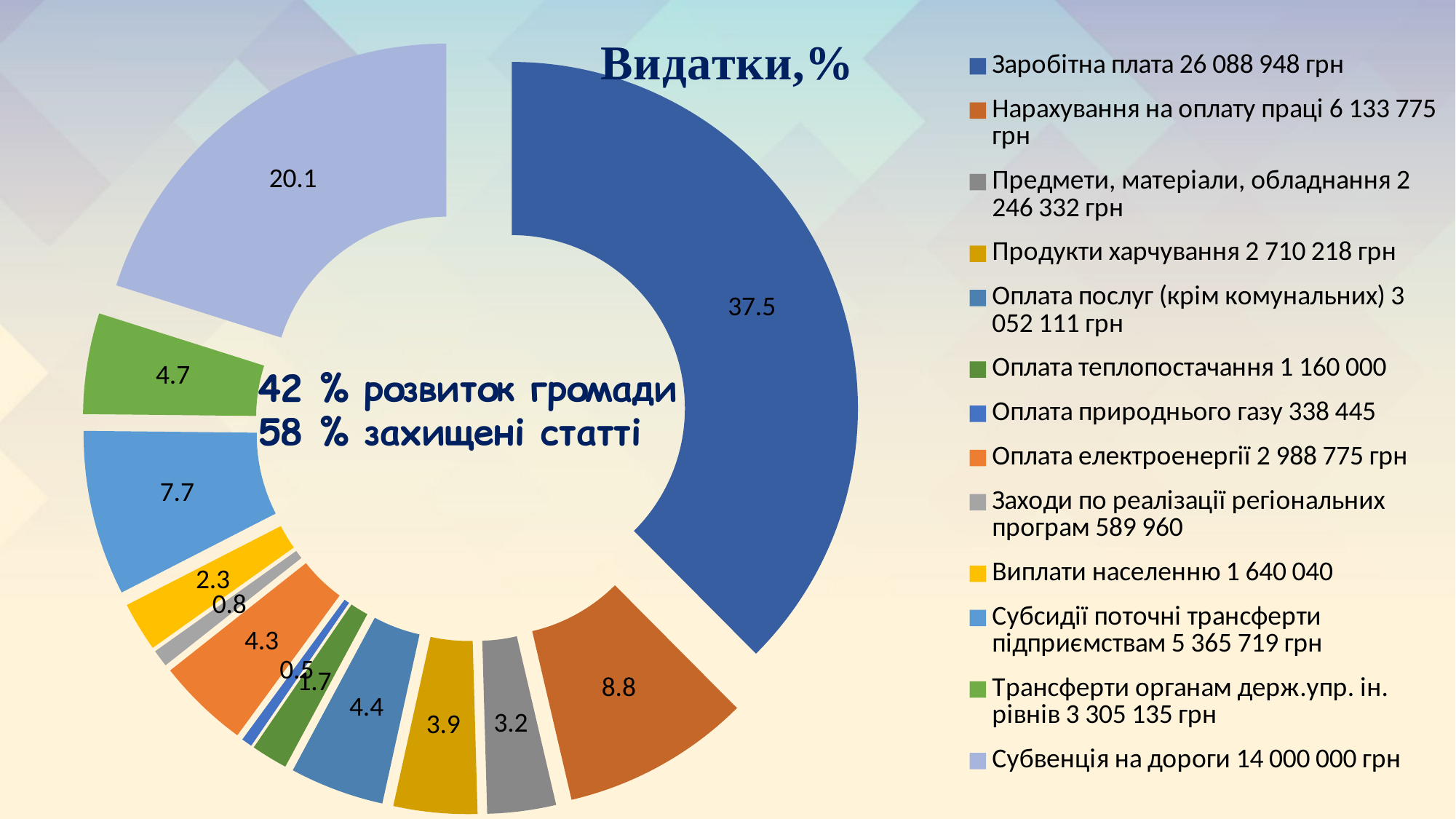

### Chart: Видатки,%

| Category | Видатки,% |
|---|---|
| Заробітна плата 26 088 948 грн | 37.5 |
| Нарахування на оплату праці 6 133 775 грн | 8.8 |
| Предмети, матеріали, обладнання 2 246 332 грн | 3.2 |
| Продукти харчування 2 710 218 грн | 3.9 |
| Оплата послуг (крім комунальних) 3 052 111 грн | 4.4 |
| Оплата теплопостачання 1 160 000 | 1.7 |
| Оплата природнього газу 338 445 | 0.5 |
| Оплата електроенергії 2 988 775 грн | 4.3 |
| Заходи по реалізації регіональних програм 589 960 | 0.8 |
| Виплати населенню 1 640 040 | 2.3 |
| Субсидії поточні трансферти підприємствам 5 365 719 грн | 7.7 |
| Трансферти органам держ.упр. ін. рівнів 3 305 135 грн | 4.7 |
| Субвенція на дороги 14 000 000 грн | 20.1 |
42 % розвиток громади
58 % захищені статті